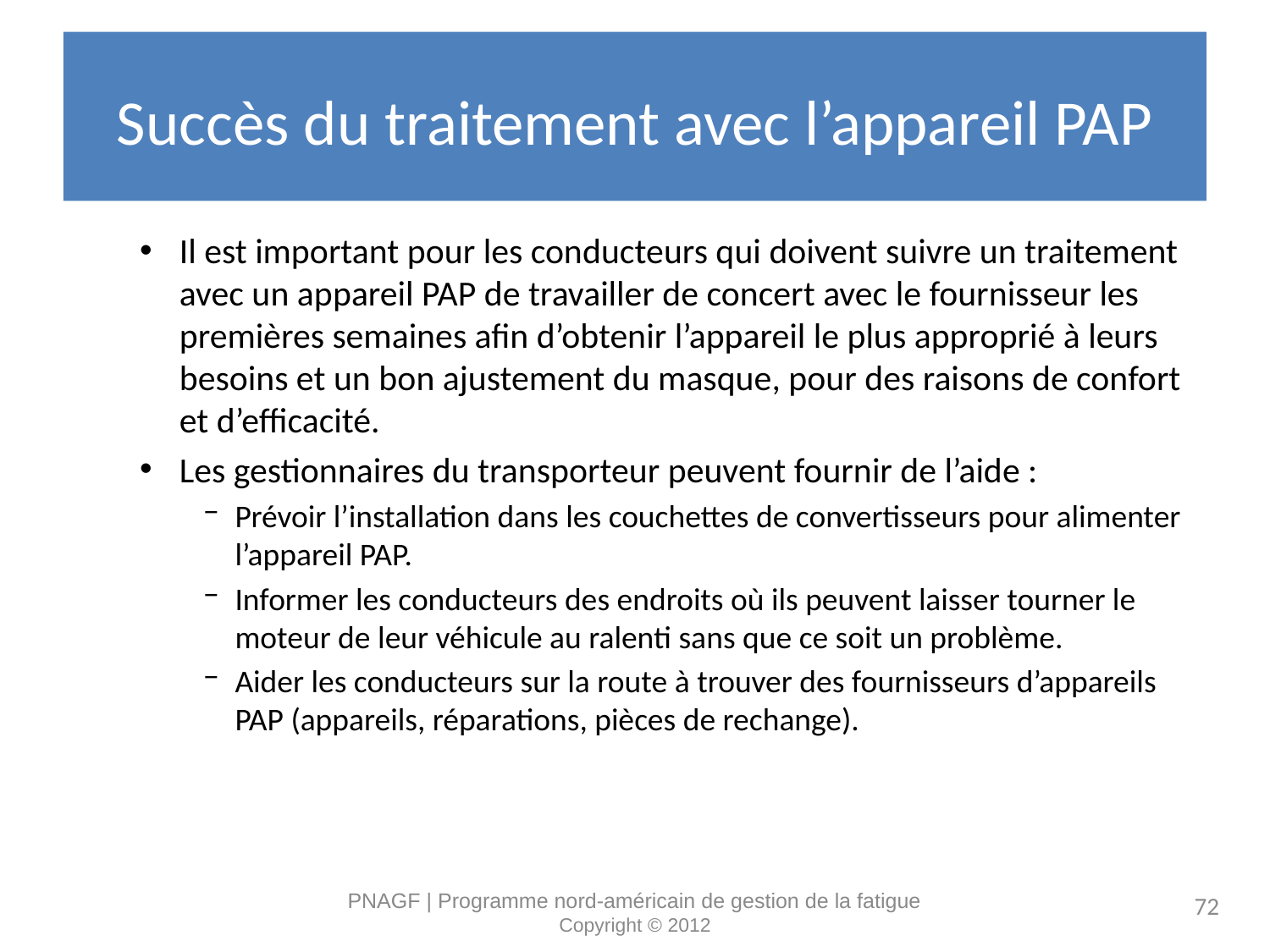

# Succès du traitement avec l’appareil PAP
Il est important pour les conducteurs qui doivent suivre un traitement avec un appareil PAP de travailler de concert avec le fournisseur les premières semaines afin d’obtenir l’appareil le plus approprié à leurs besoins et un bon ajustement du masque, pour des raisons de confort et d’efficacité.
Les gestionnaires du transporteur peuvent fournir de l’aide :
Prévoir l’installation dans les couchettes de convertisseurs pour alimenter l’appareil PAP.
Informer les conducteurs des endroits où ils peuvent laisser tourner le moteur de leur véhicule au ralenti sans que ce soit un problème.
Aider les conducteurs sur la route à trouver des fournisseurs d’appareils PAP (appareils, réparations, pièces de rechange).